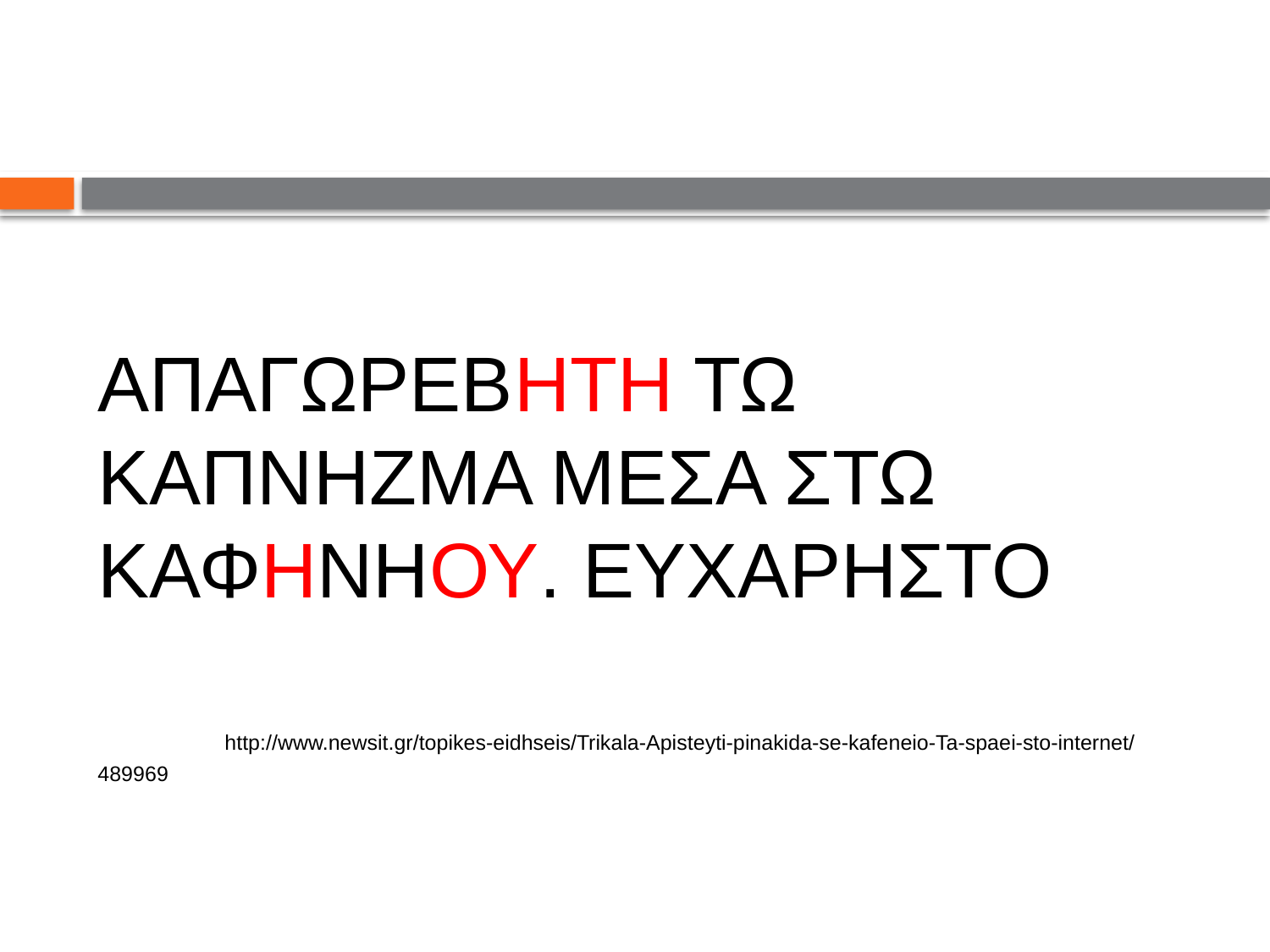

#

ΑΠΑΓΩΡΕΒΗΤΗ ΤΩ ΚΑΠΝΗZΜΑ ΜΕΣΑ ΣΤΩ ΚΑΦHΝΗΟΥ. ΕΥΧΑΡΗΣΤΟ

	http://www.newsit.gr/topikes-eidhseis/Trikala-Apisteyti-pinakida-se-kafeneio-Ta-spaei-sto-internet/489969